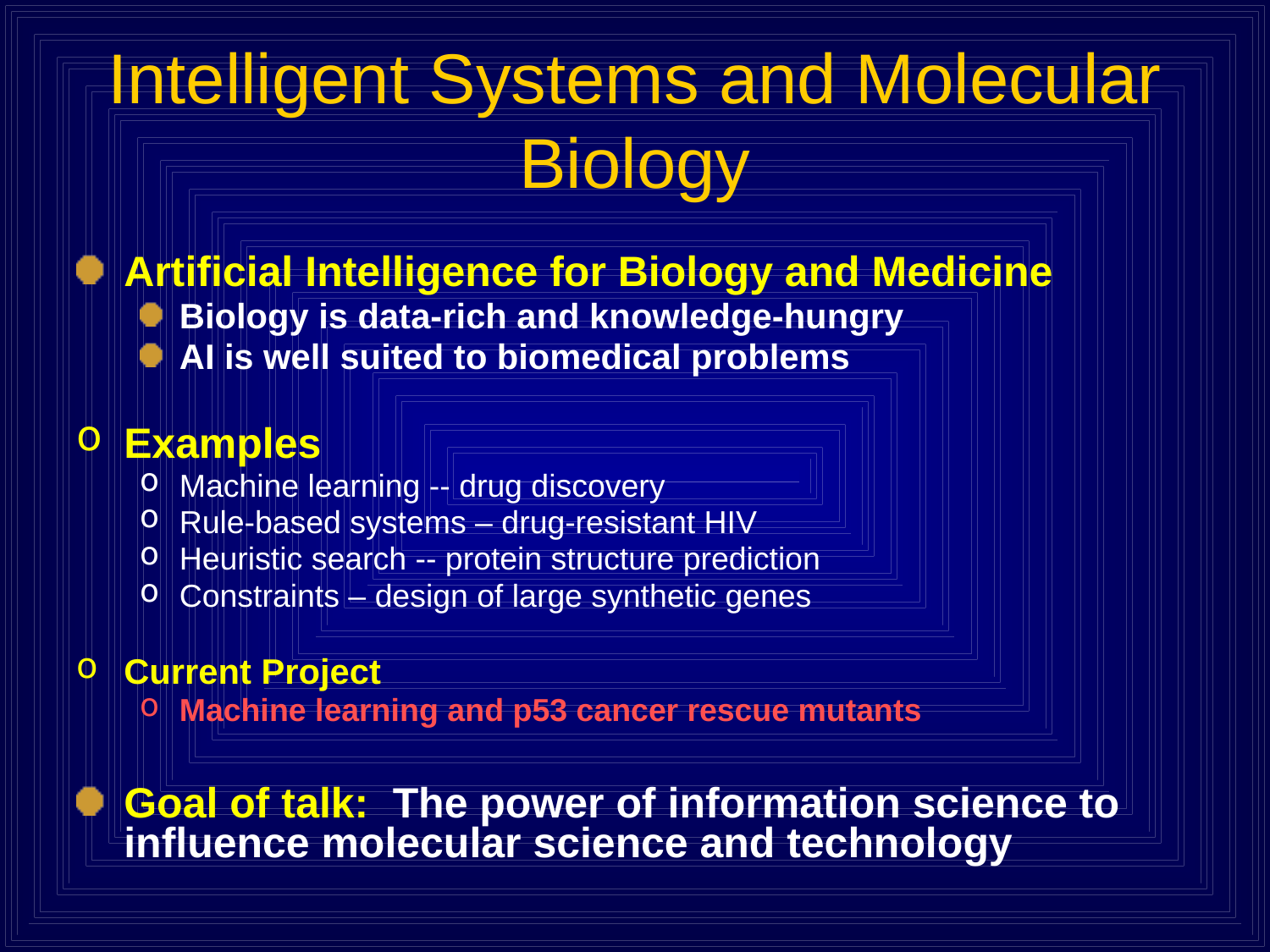

# Intelligent Systems and Molecular Biology
Artificial Intelligence for Biology and Medicine
Biology is data-rich and knowledge-hungry
AI is well suited to biomedical problems

Examples
Machine learning -- drug discovery
Rule-based systems – drug-resistant HIV
Heuristic search -- protein structure prediction
Constraints – design of large synthetic genes

Current Project
Machine learning and p53 cancer rescue mutants

Goal of talk:  The power of information science to influence molecular science and technology